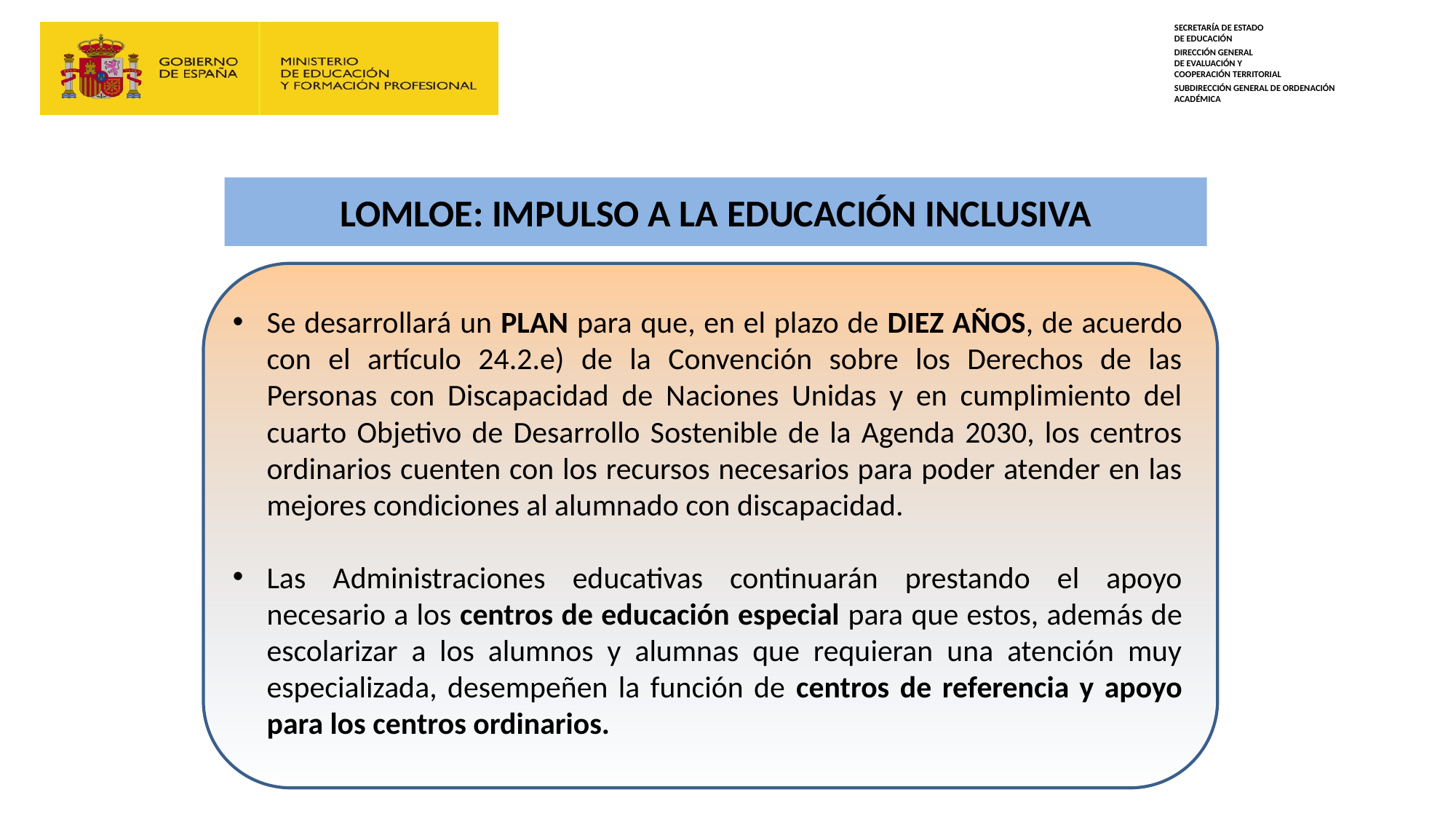

# LOMLOE: IMPULSO A LA EDUCACIÓN INCLUSIVA

Se desarrollará un PLAN para que, en el plazo de DIEZ AÑOS, de acuerdo con el artículo 24.2.e) de la Convención sobre los Derechos de las Personas con Discapacidad de Naciones Unidas y en cumplimiento del cuarto Objetivo de Desarrollo Sostenible de la Agenda 2030, los centros ordinarios cuenten con los recursos necesarios para poder atender en las mejores condiciones al alumnado con discapacidad.

Las Administraciones educativas continuarán prestando el apoyo necesario a los centros de educación especial para que estos, además de escolarizar a los alumnos y alumnas que requieran una atención muy especializada, desempeñen la función de centros de referencia y apoyo para los centros ordinarios.